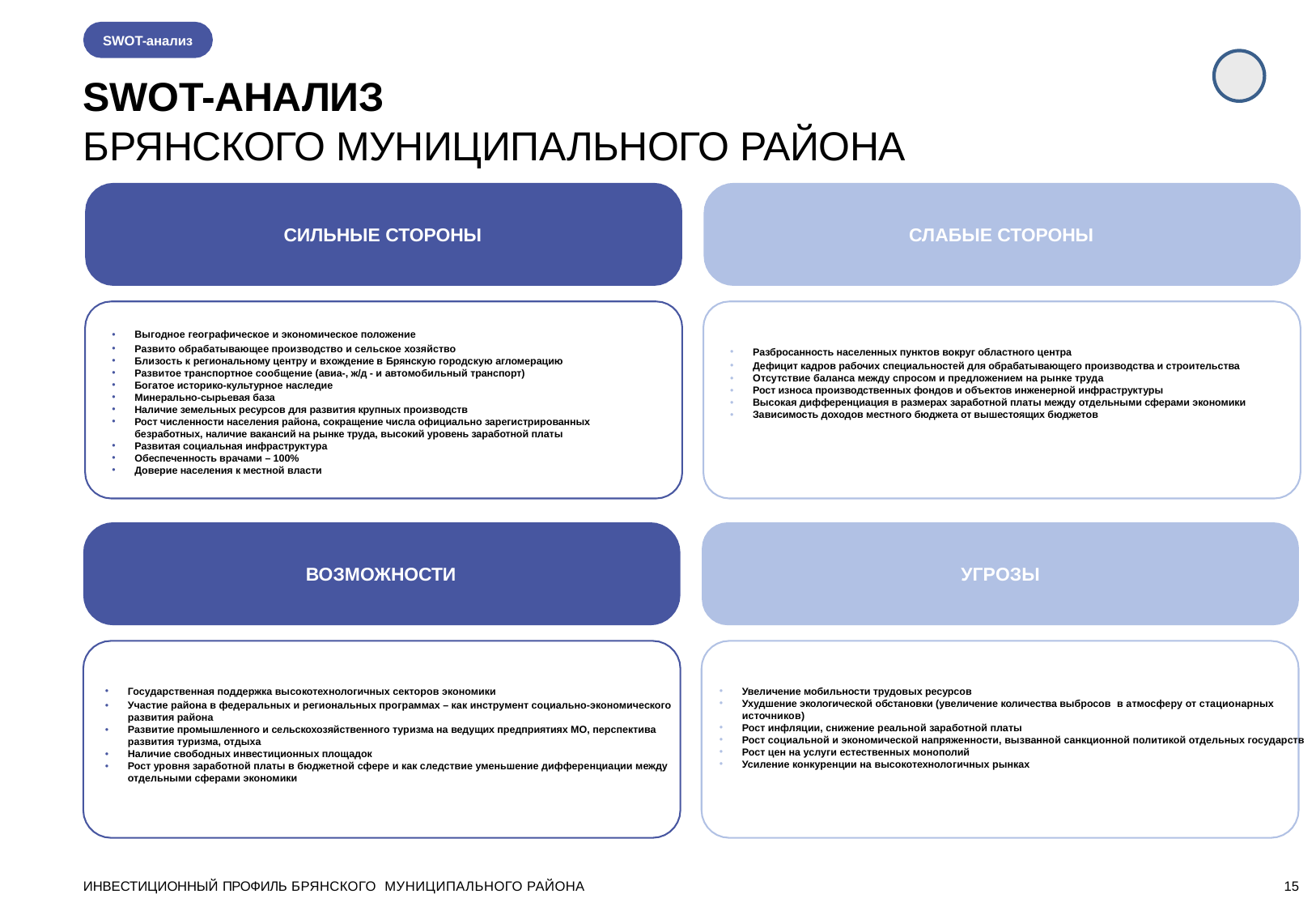

SWOT-анализ

# SWOT-АНАЛИЗ
БРЯНСКОГО МУНИЦИПАЛЬНОГО РАЙОНА

СИЛЬНЫЕ СТОРОНЫ
СЛАБЫЕ СТОРОНЫ

Выгодное географическое и экономическое положение
Развито обрабатывающее производство и сельское хозяйство
Близость к региональному центру и вхождение в Брянскую городскую агломерацию
Развитое транспортное сообщение (авиа-, ж/д - и автомобильный транспорт)
Богатое историко-культурное наследие
Минерально-сырьевая база
Наличие земельных ресурсов для развития крупных производств
Рост численности населения района, сокращение числа официально зарегистрированных безработных, наличие вакансий на рынке труда, высокий уровень заработной платы
Развитая социальная инфраструктура
Обеспеченность врачами – 100%
Доверие населения к местной власти

Разбросанность населенных пунктов вокруг областного центра
Дефицит кадров рабочих специальностей для обрабатывающего производства и строительства
Отсутствие баланса между спросом и предложением на рынке труда
Рост износа производственных фондов и объектов инженерной инфраструктуры
Высокая дифференциация в размерах заработной платы между отдельными сферами экономики
Зависимость доходов местного бюджета от вышестоящих бюджетов

ВОЗМОЖНОСТИ
УГРОЗЫ

Увеличение мобильности трудовых ресурсов
Ухудшение экологической обстановки (увеличение количества выбросов  в атмосферу от стационарных источников)
Рост инфляции, снижение реальной заработной платы
Рост социальной и экономической напряженности, вызванной санкционной политикой отдельных государств
Рост цен на услуги естественных монополий
Усиление конкуренции на высокотехнологичных рынках
Государственная поддержка высокотехнологичных секторов экономики
Участие района в федеральных и региональных программах – как инструмент социально-экономического развития района
Развитие промышленного и сельскохозяйственного туризма на ведущих предприятиях МО, перспектива развития туризма, отдыха
Наличие свободных инвестиционных площадок
Рост уровня заработной платы в бюджетной сфере и как следствие уменьшение дифференциации между отдельными сферами экономики

ИНВЕСТИЦИОННЫЙ ПРОФИЛЬ БРЯНСКОГО  МУНИЦИПАЛЬНОГО РАЙОНА
15